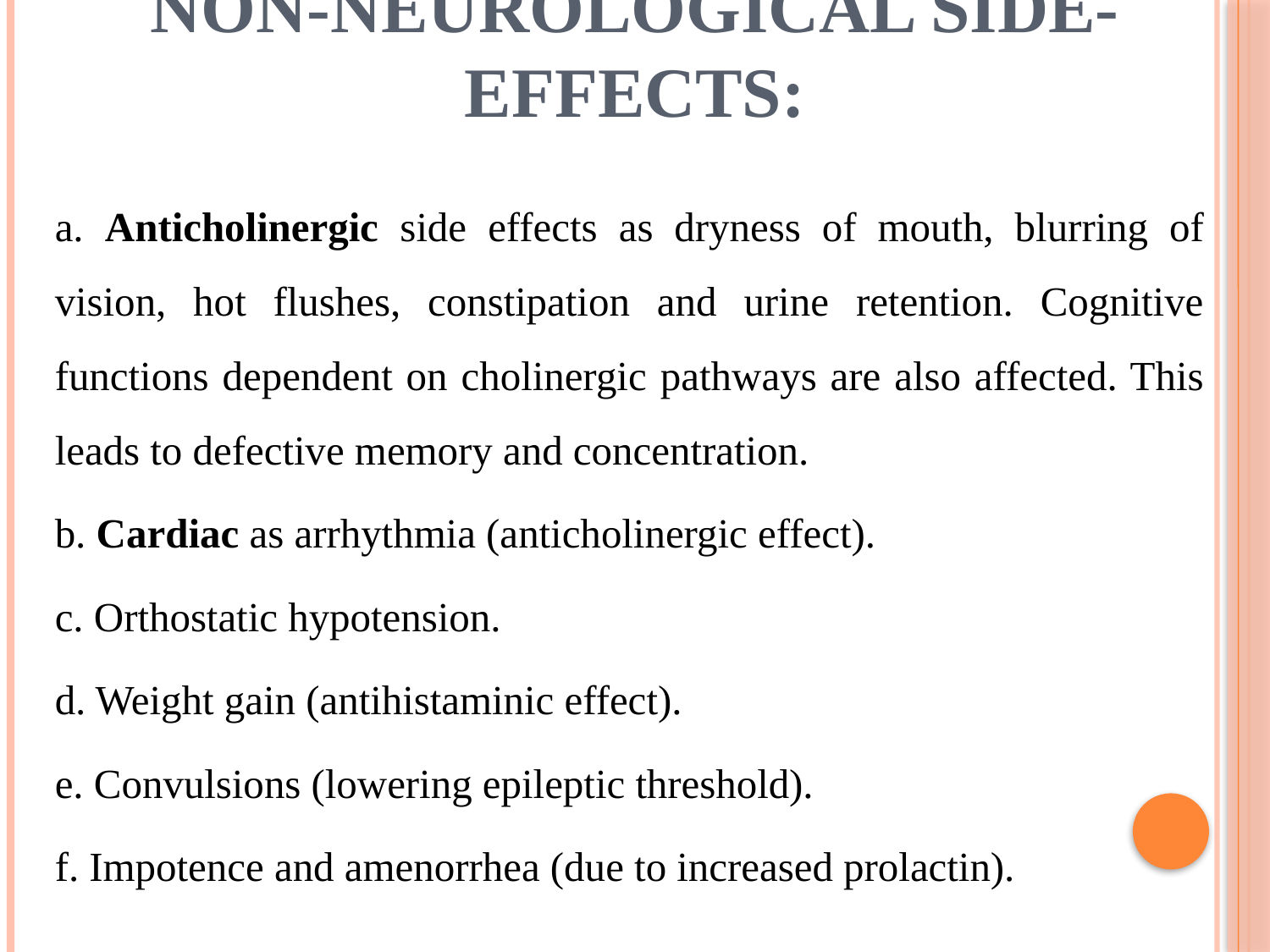

# Non-Neurological Side-Effects:
a. Anticholinergic side effects as dryness of mouth, blurring of vision, hot flushes, constipation and urine retention. Cognitive functions dependent on cholinergic pathways are also affected. This leads to defective memory and concentration.
b. Cardiac as arrhythmia (anticholinergic effect).
c. Orthostatic hypotension.
d. Weight gain (antihistaminic effect).
e. Convulsions (lowering epileptic threshold).
f. Impotence and amenorrhea (due to increased prolactin).